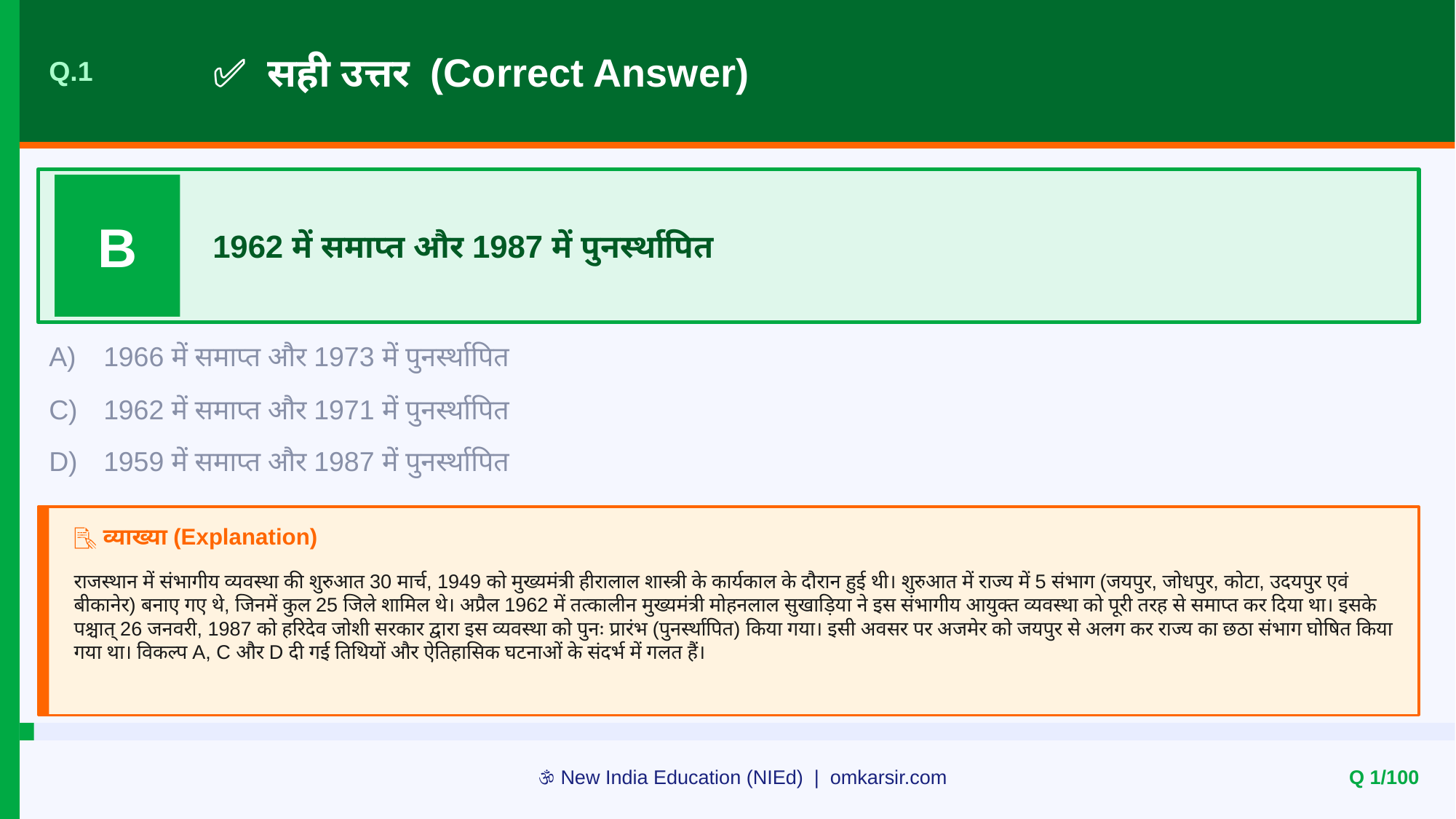

✅  सही उत्तर  (Correct Answer)
Q.1

B
1962 में समाप्त और 1987 में पुनर्स्थापित
A)
1966 में समाप्त और 1973 में पुनर्स्थापित
C)
1962 में समाप्त और 1971 में पुनर्स्थापित
D)
1959 में समाप्त और 1987 में पुनर्स्थापित

📝 व्याख्या (Explanation)
राजस्थान में संभागीय व्यवस्था की शुरुआत 30 मार्च, 1949 को मुख्यमंत्री हीरालाल शास्त्री के कार्यकाल के दौरान हुई थी। शुरुआत में राज्य में 5 संभाग (जयपुर, जोधपुर, कोटा, उदयपुर एवं बीकानेर) बनाए गए थे, जिनमें कुल 25 जिले शामिल थे। अप्रैल 1962 में तत्कालीन मुख्यमंत्री मोहनलाल सुखाड़िया ने इस संभागीय आयुक्त व्यवस्था को पूरी तरह से समाप्त कर दिया था। इसके पश्चात् 26 जनवरी, 1987 को हरिदेव जोशी सरकार द्वारा इस व्यवस्था को पुनः प्रारंभ (पुनर्स्थापित) किया गया। इसी अवसर पर अजमेर को जयपुर से अलग कर राज्य का छठा संभाग घोषित किया गया था। विकल्प A, C और D दी गई तिथियों और ऐतिहासिक घटनाओं के संदर्भ में गलत हैं।

🕉️ New India Education (NIEd)  |  omkarsir.com
Q 1/100